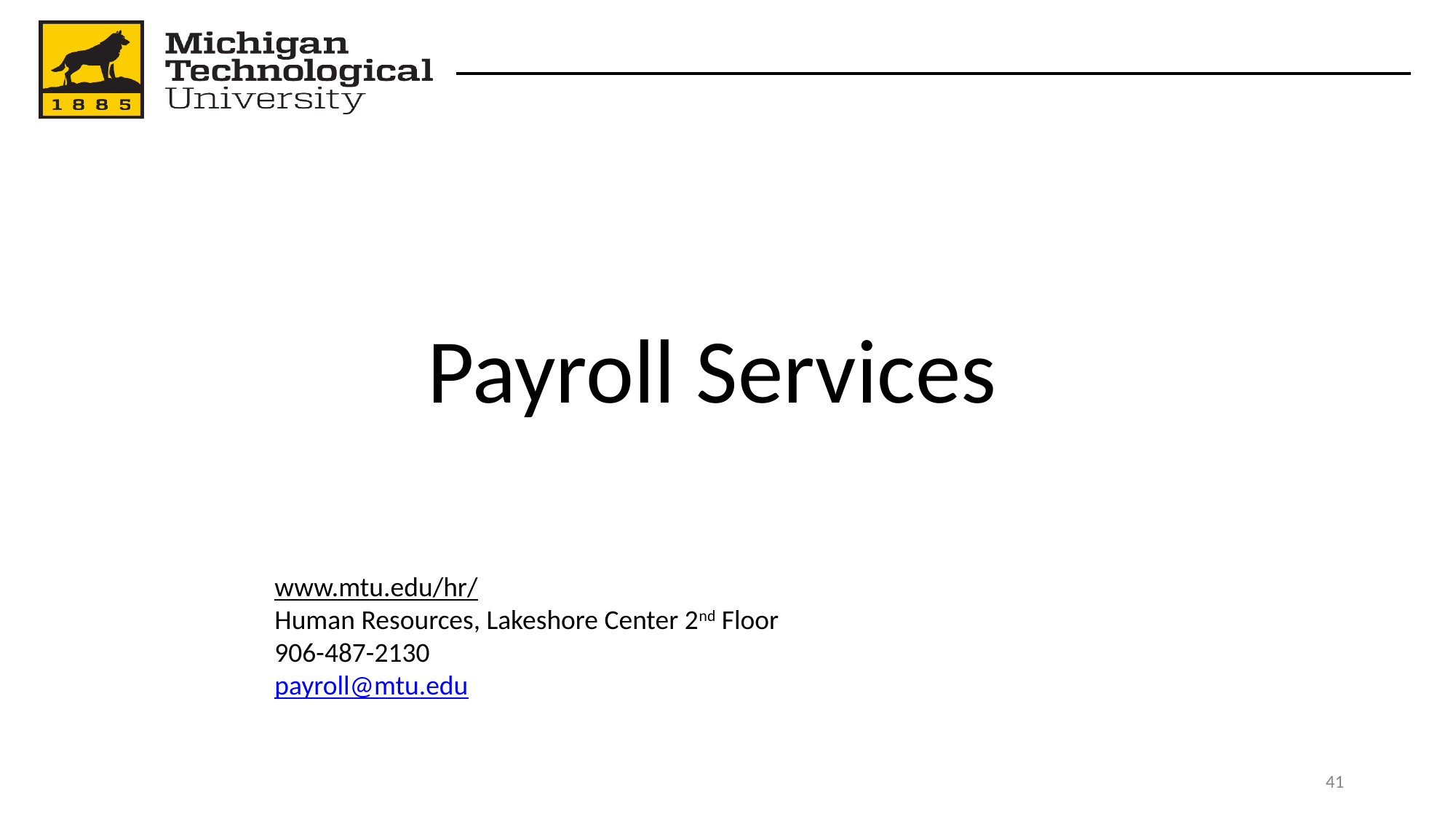

# Payroll Services
www.mtu.edu/hr/
Human Resources, Lakeshore Center 2nd Floor
906-487-2130
payroll@mtu.edu

41